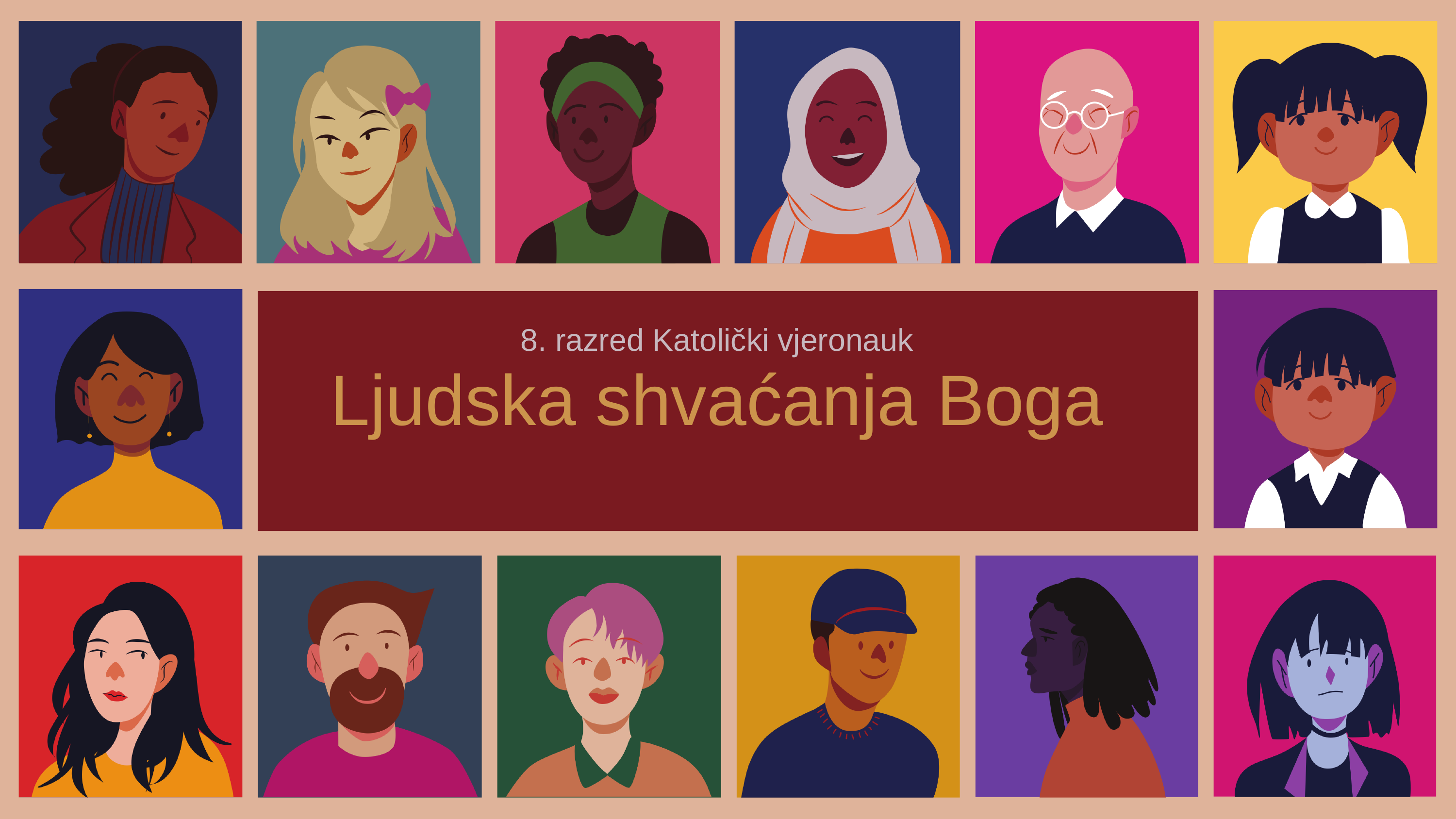

8. razred Katolički vjeronauk
Ljudska shvaćanja Boga